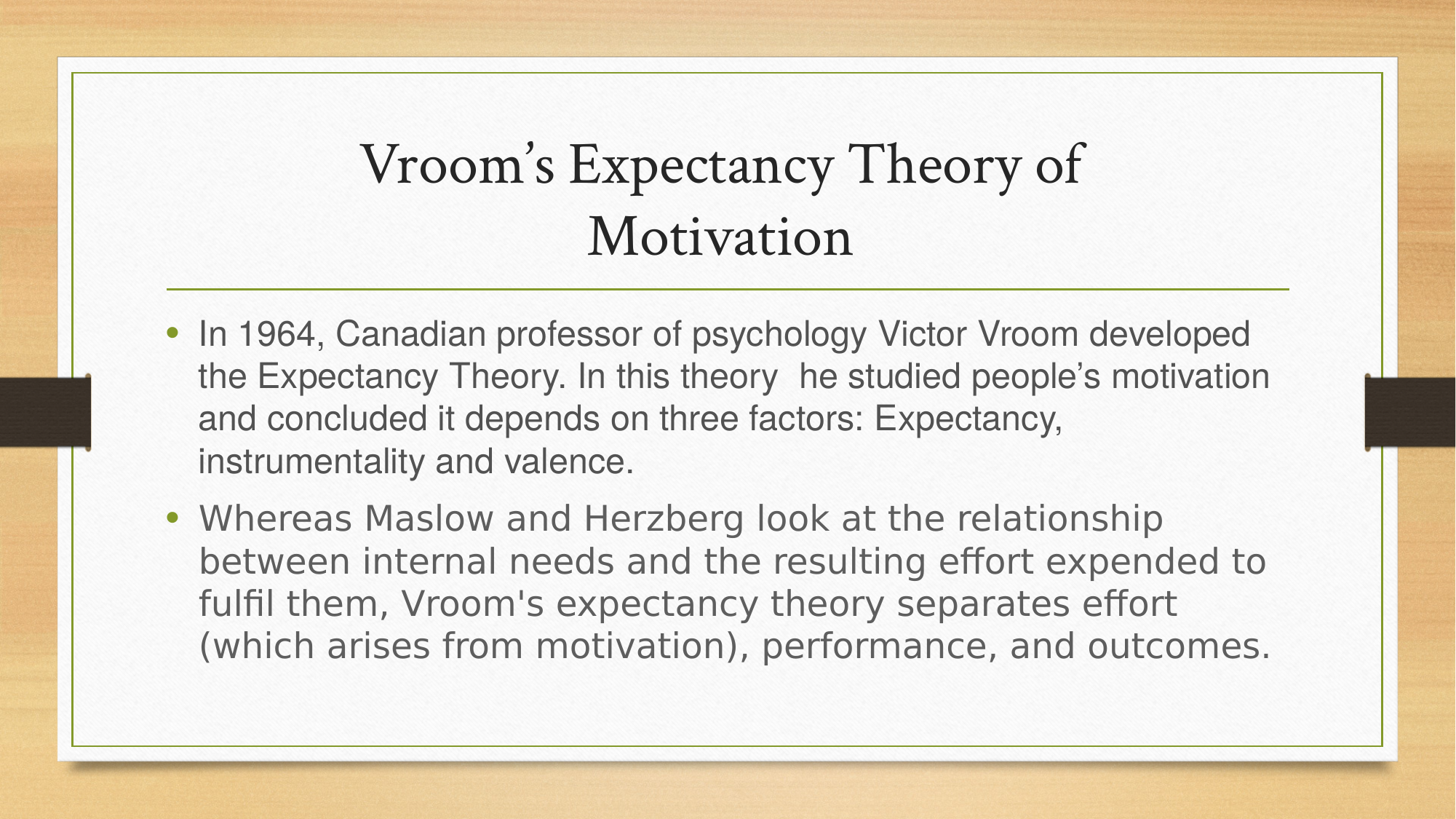

# Vroom’s Expectancy Theory of Motivation
In 1964, Canadian professor of psychology Victor Vroom developed the Expectancy Theory. In this theory  he studied people’s motivation and concluded it depends on three factors: Expectancy, instrumentality and valence.
Whereas Maslow and Herzberg look at the relationship between internal needs and the resulting effort expended to fulfil them, Vroom's expectancy theory separates effort (which arises from motivation), performance, and outcomes.